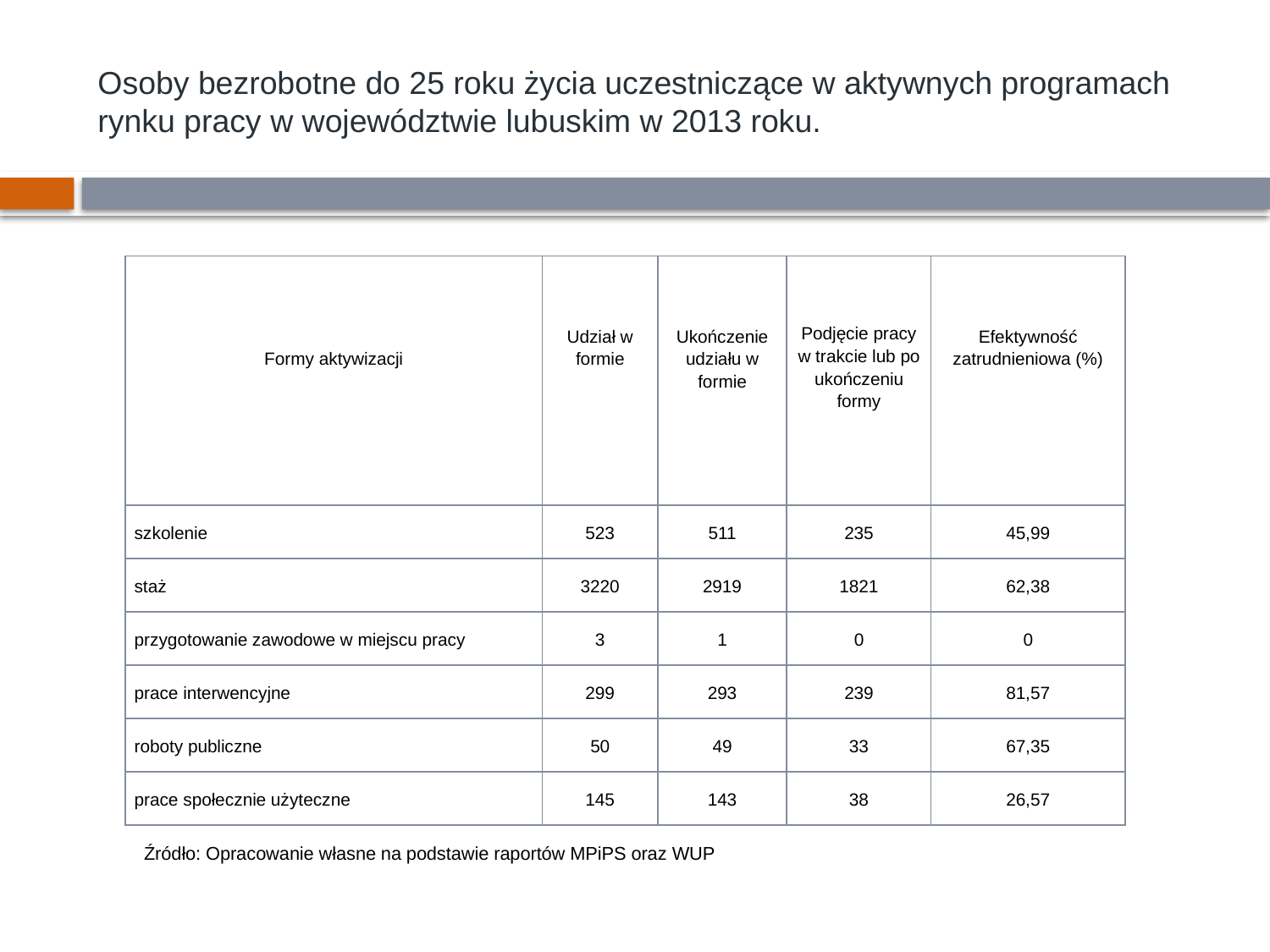

# Osoby bezrobotne do 25 roku życia uczestniczące w aktywnych programach rynku pracy w województwie lubuskim w 2013 roku.
| Formy aktywizacji | Udział w formie | Ukończenie udziału w formie | Podjęcie pracy w trakcie lub po ukończeniu formy | Efektywność zatrudnieniowa (%) |
| --- | --- | --- | --- | --- |
| szkolenie | 523 | 511 | 235 | 45,99 |
| staż | 3220 | 2919 | 1821 | 62,38 |
| przygotowanie zawodowe w miejscu pracy | 3 | 1 | 0 | 0 |
| prace interwencyjne | 299 | 293 | 239 | 81,57 |
| roboty publiczne | 50 | 49 | 33 | 67,35 |
| prace społecznie użyteczne | 145 | 143 | 38 | 26,57 |
Źródło: Opracowanie własne na podstawie raportów MPiPS oraz WUP